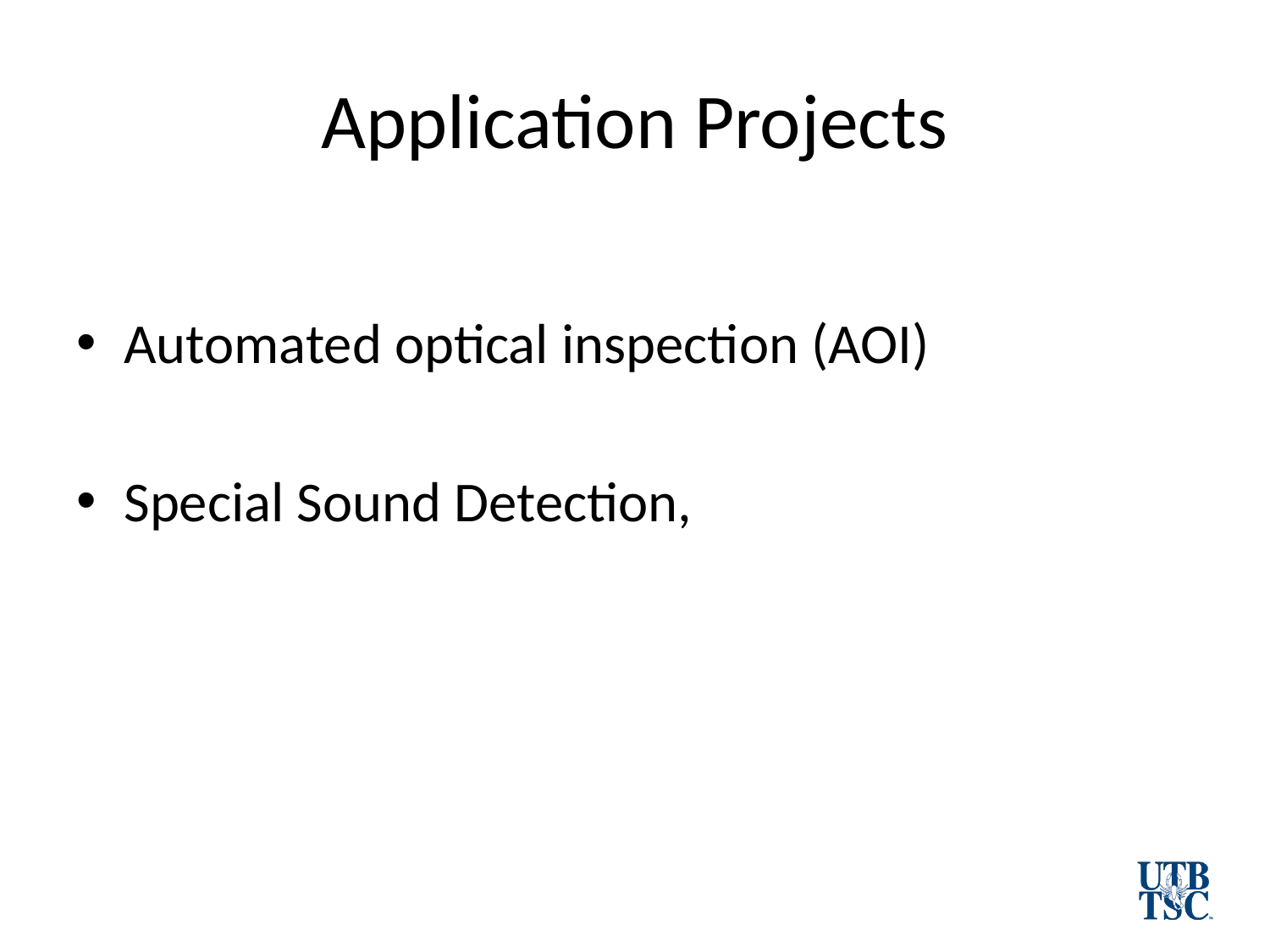

# Application Projects

Automated optical inspection (AOI)

Special Sound Detection,